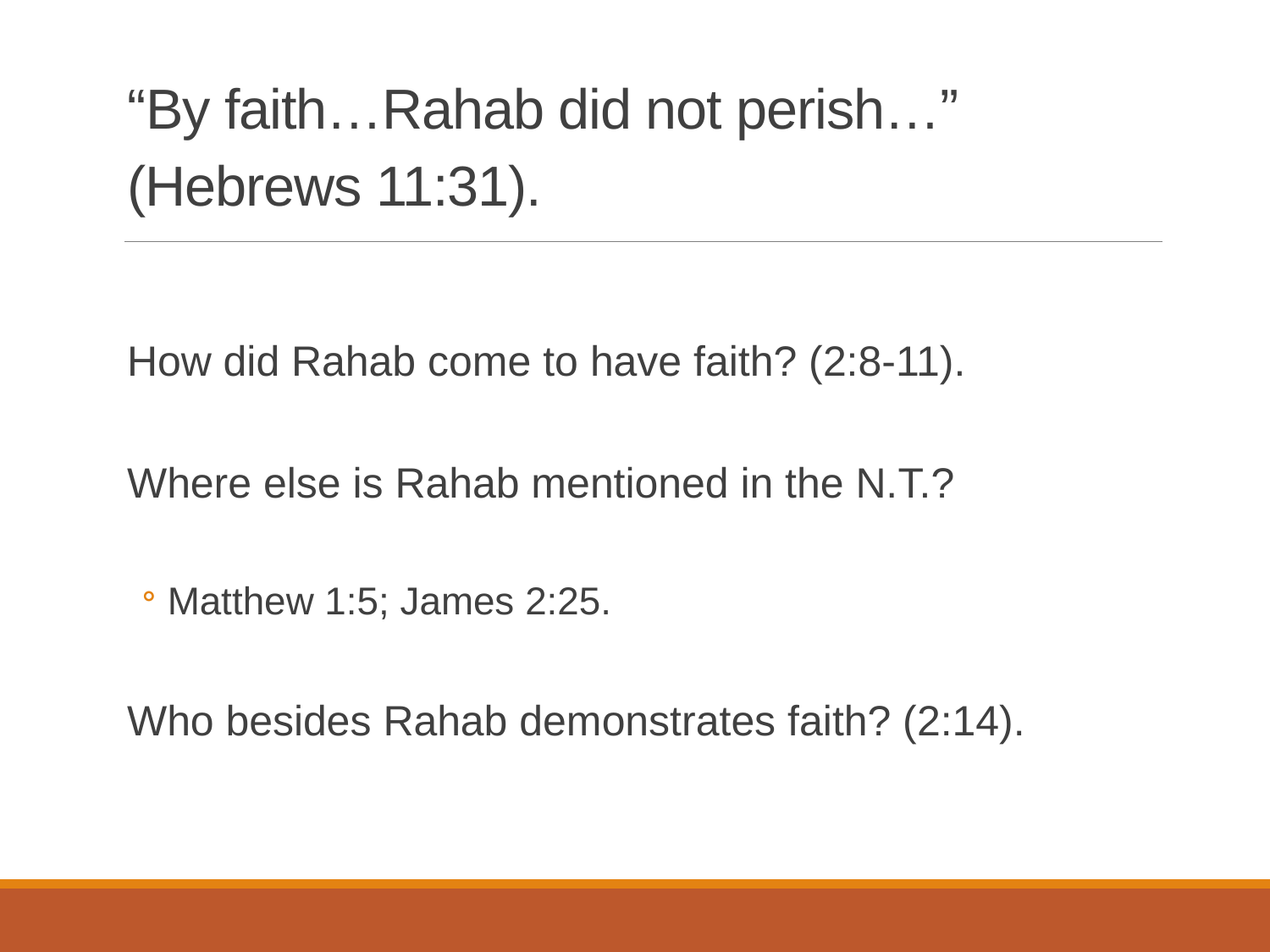

# “By faith…Rahab did not perish…” (Hebrews 11:31).
How did Rahab come to have faith? (2:8-11).
Where else is Rahab mentioned in the N.T.?
Matthew 1:5; James 2:25.
Who besides Rahab demonstrates faith? (2:14).